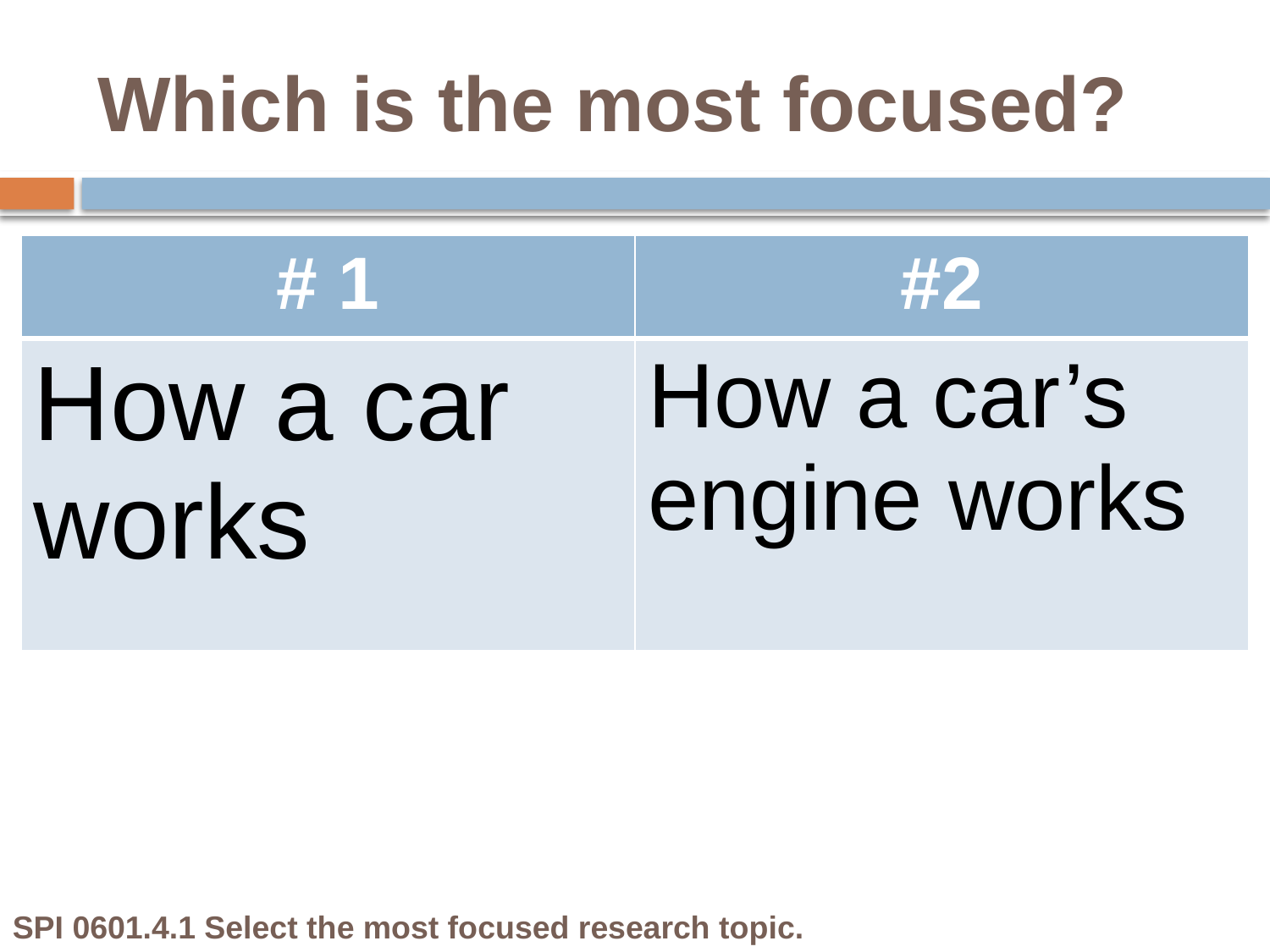

# Which is the most focused?
| # 1 | #2 |
| --- | --- |
| How a car works | How a car’s engine works |
SPI 0601.4.1 Select the most focused research topic.